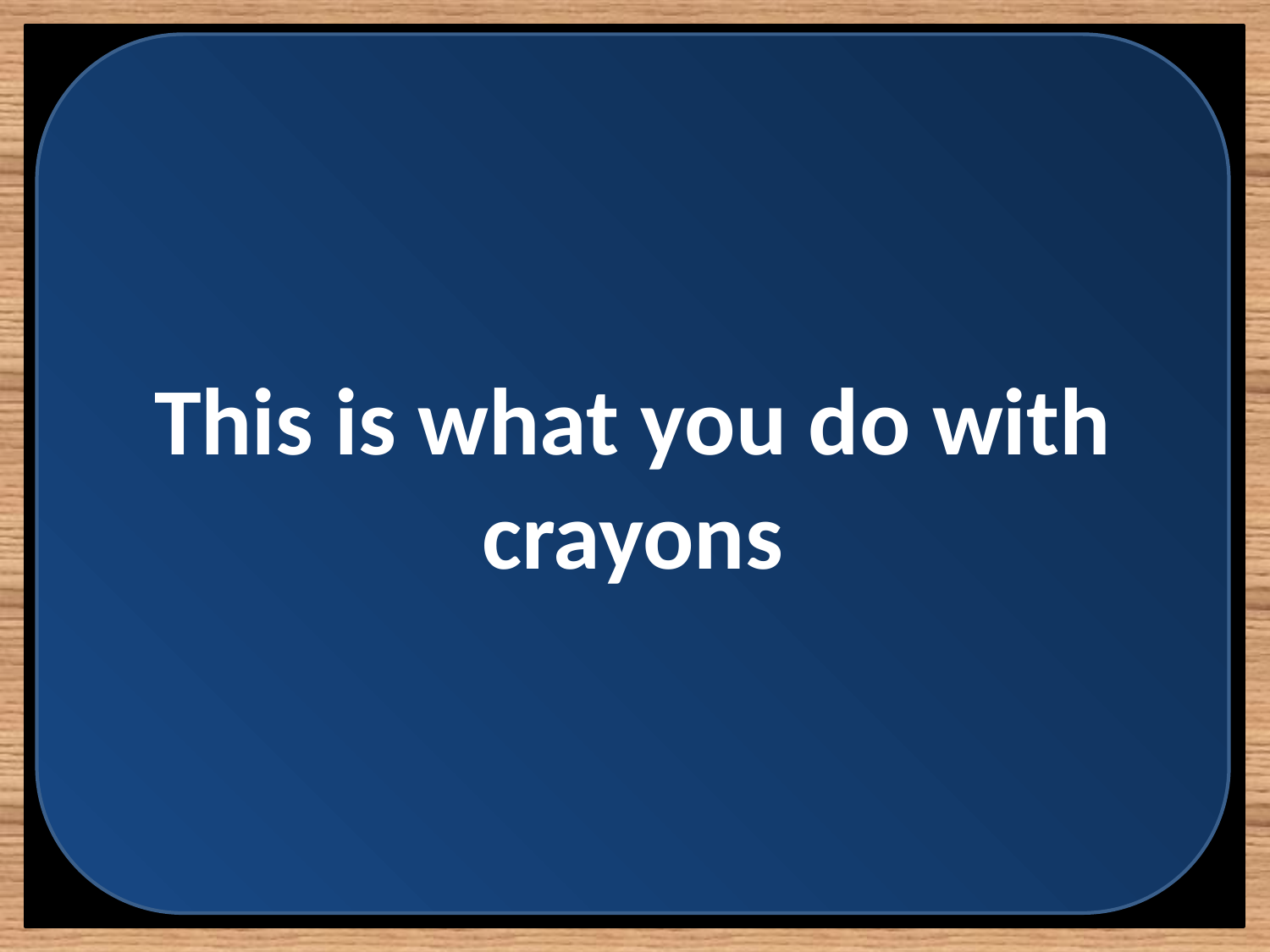

This is what you do with crayons